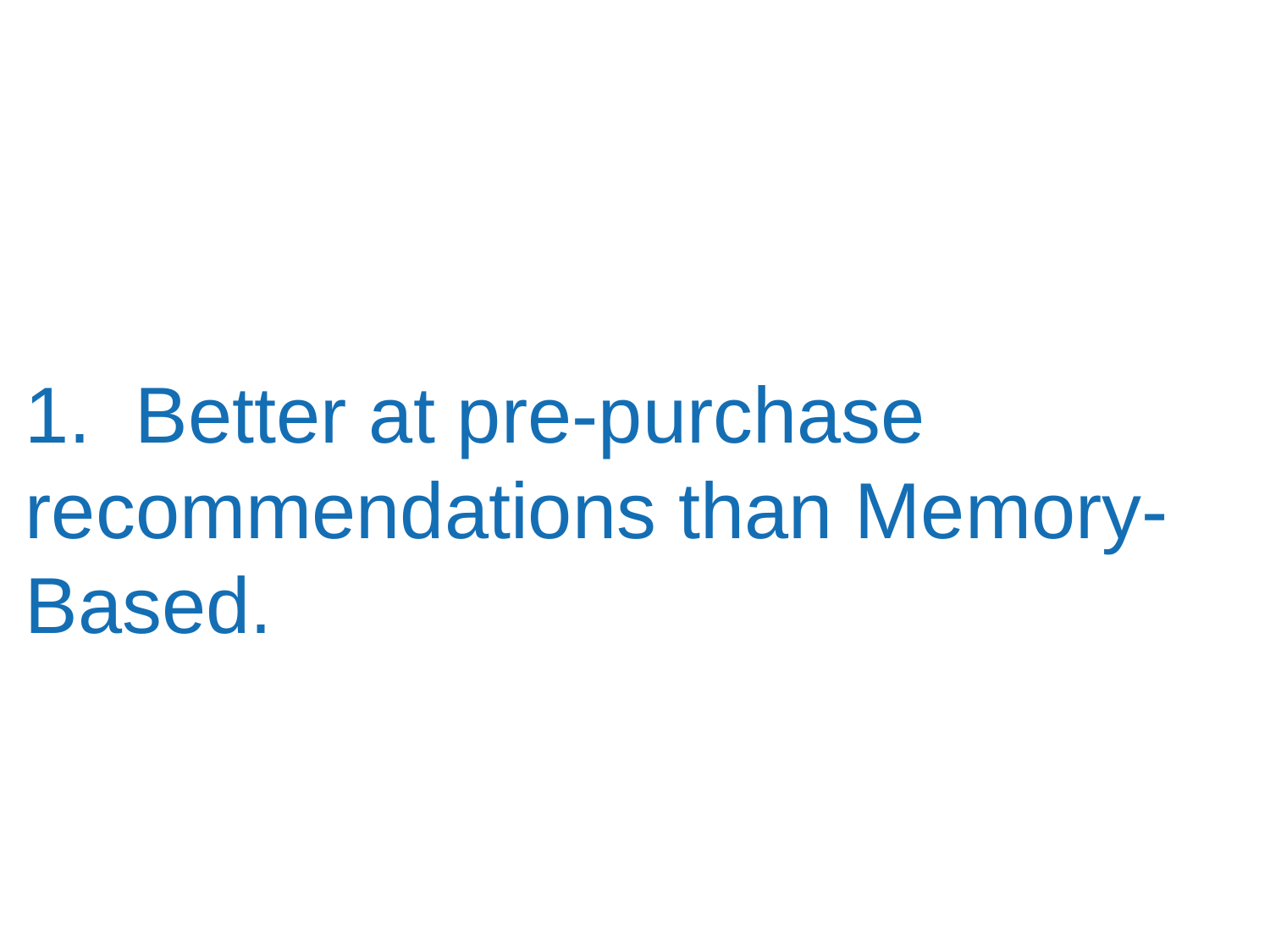

1.  Better at pre-purchase recommendations than Memory-Based.